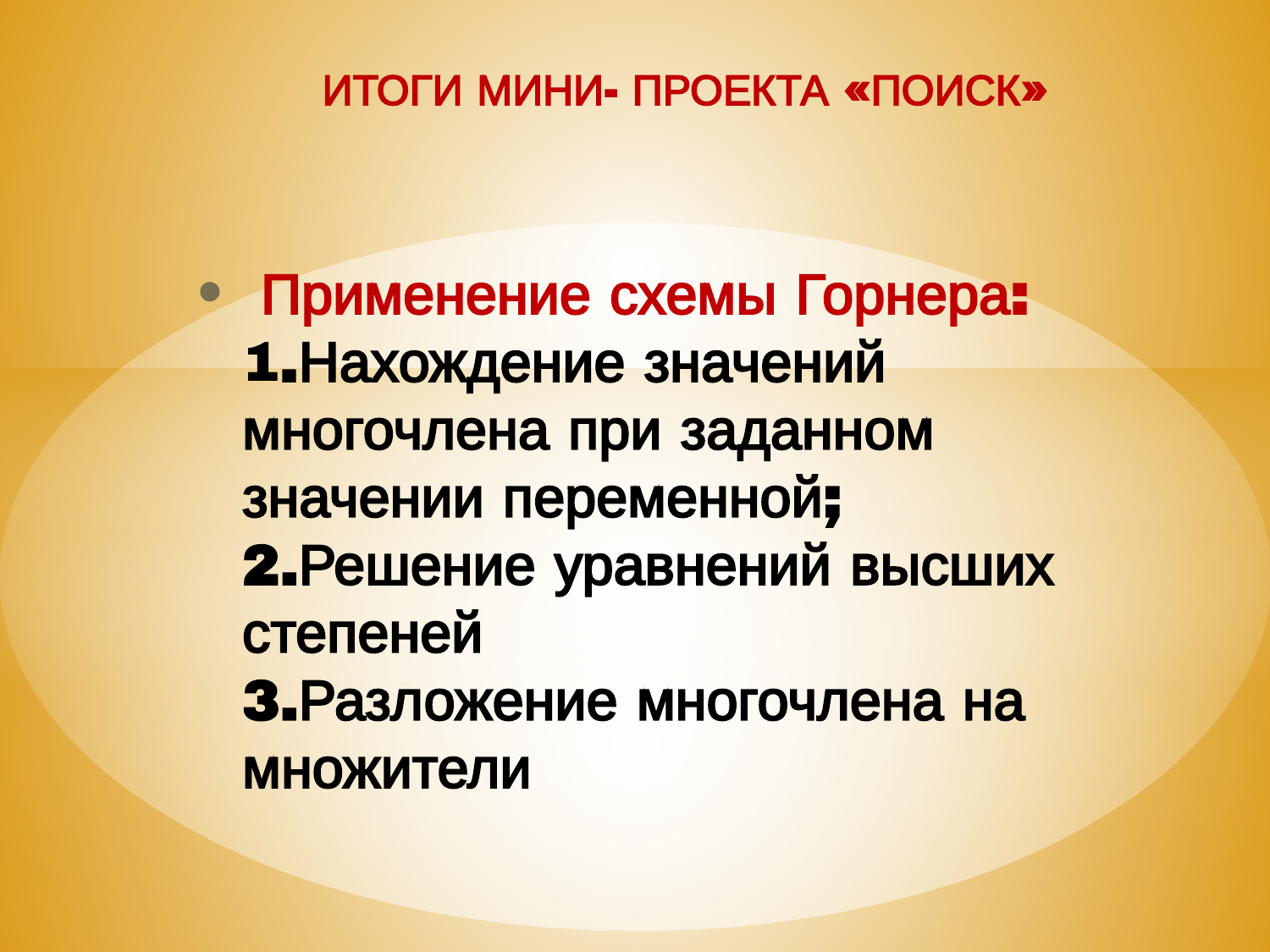

ИТОГИ МИНИ- ПРОЕКТА «ПОИСК»

# Применение схемы Горнера: 1.Нахождение значений многочлена при заданном значении переменной; 2.Решение уравнений высших степеней 3.Разложение многочлена на множители